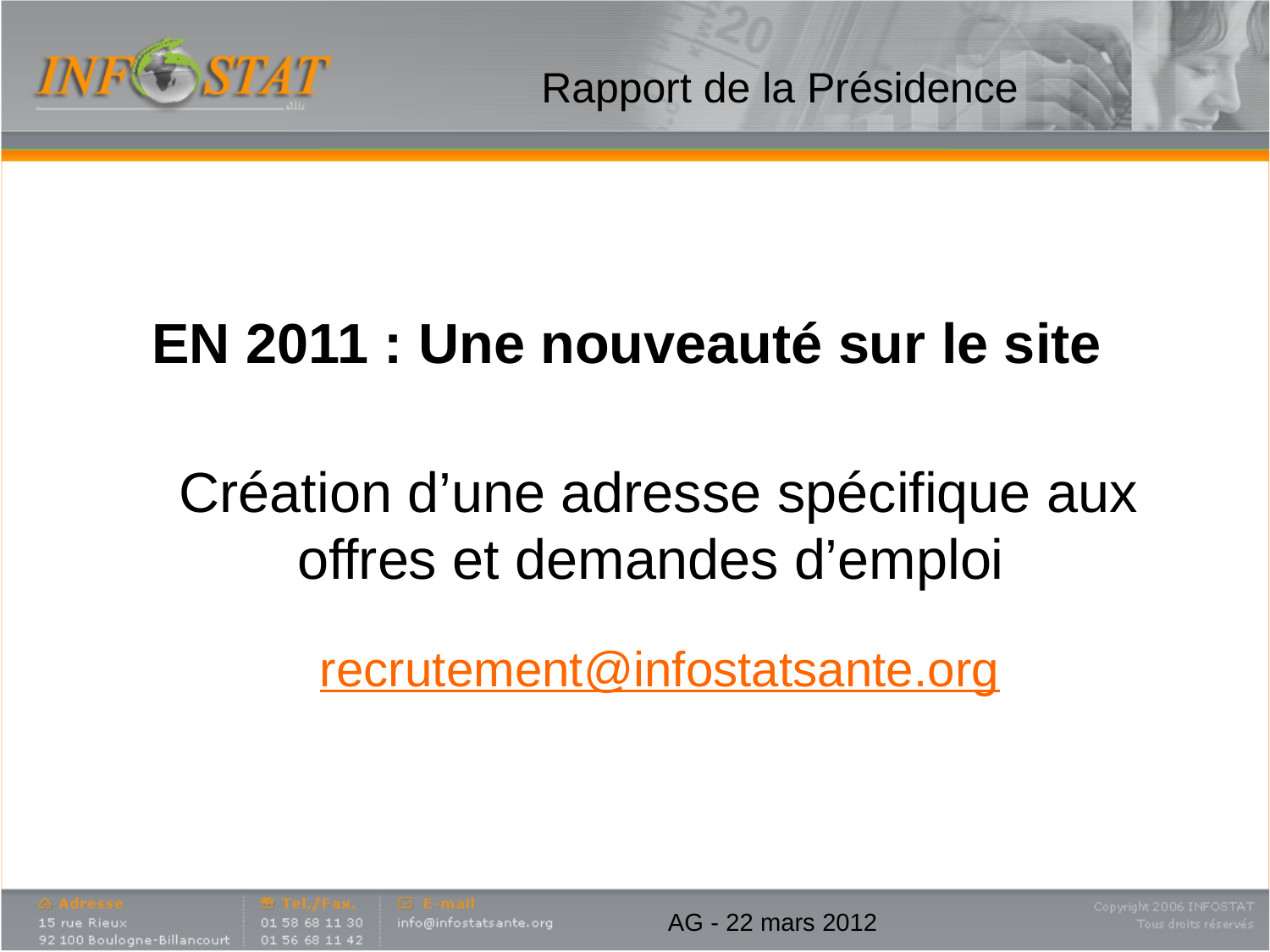

# Rapport de la Présidence

EN 2011 : Une nouveauté sur le site

	Création d’une adresse spécifique aux offres et demandes d’emploi

recrutement@infostatsante.org
AG - 22 mars 2012